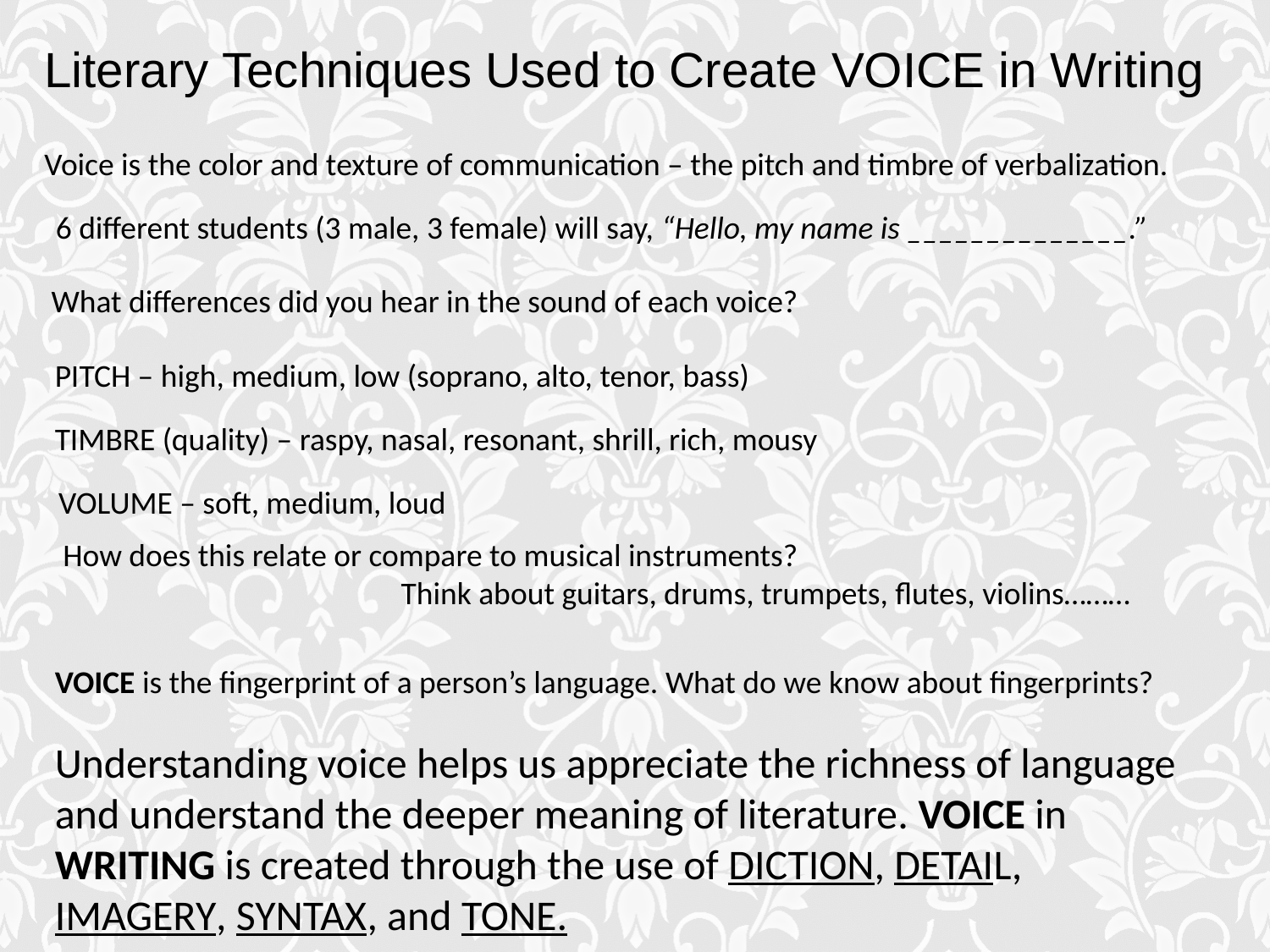

Literary Techniques Used to Create VOICE in Writing
Voice is the color and texture of communication – the pitch and timbre of verbalization.
      6 different students (3 male, 3 female) will say, “Hello, my name is ______________.”
 What differences did you hear in the sound of each voice?
PITCH – high, medium, low (soprano, alto, tenor, bass)

TIMBRE (quality) – raspy, nasal, resonant, shrill, rich, mousy
  VOLUME – soft, medium, loud
       How does this relate or compare to musical instruments?
                                                      Think about guitars, drums, trumpets, flutes, violins………
VOICE is the fingerprint of a person’s language. What do we know about fingerprints?
Understanding voice helps us appreciate the richness of language and understand the deeper meaning of literature. VOICE in WRITING is created through the use of DICTION, DETAIL, IMAGERY, SYNTAX, and TONE.